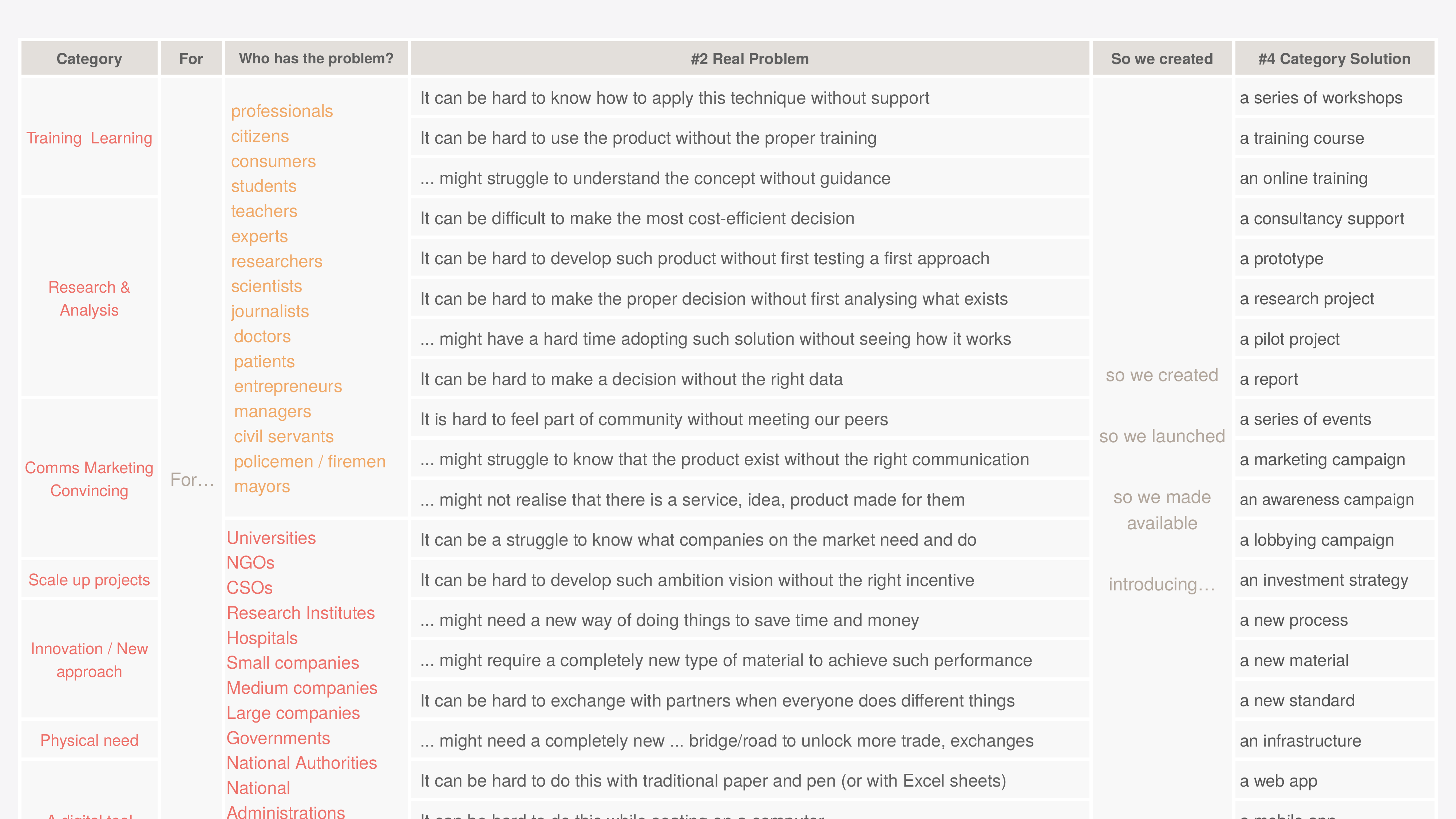

| Category | For | Who has the problem? | #2 Real Problem | So we created | #4 Category Solution |
| --- | --- | --- | --- | --- | --- |
| Training Learning | For… | professionals citizens consumers students teachers experts researchers scientists journalists doctors patients entrepreneurs managers civil servants policemen / firemen mayors | It can be hard to know how to apply this technique without support | so we created so we launched so we made available introducing… | a series of workshops |
|  |  |  | It can be hard to use the product without the proper training |  | a training course |
|  |  |  | ... might struggle to understand the concept without guidance |  | an online training |
| Research & Analysis |  |  | It can be difficult to make the most cost-efficient decision |  | a consultancy support |
|  |  |  | It can be hard to develop such product without first testing a first approach |  | a prototype |
|  |  |  | It can be hard to make the proper decision without first analysing what exists |  | a research project |
|  |  |  | ... might have a hard time adopting such solution without seeing how it works |  | a pilot project |
|  |  |  | It can be hard to make a decision without the right data |  | a report |
| Comms Marketing Convincing |  |  | It is hard to feel part of community without meeting our peers |  | a series of events |
|  |  |  | ... might struggle to know that the product exist without the right communication |  | a marketing campaign |
|  |  |  | ... might not realise that there is a service, idea, product made for them |  | an awareness campaign |
|  |  | Universities NGOs CSOs Research Institutes Hospitals Small companies Medium companies Large companies Governments National Authorities National Administrations Villages | It can be a struggle to know what companies on the market need and do |  | a lobbying campaign |
| Scale up projects |  |  | It can be hard to develop such ambition vision without the right incentive |  | an investment strategy |
| Innovation / New approach |  |  | ... might need a new way of doing things to save time and money |  | a new process |
|  |  |  | ... might require a completely new type of material to achieve such performance |  | a new material |
|  |  |  | It can be hard to exchange with partners when everyone does different things |  | a new standard |
| Physical need |  |  | ... might need a completely new ... bridge/road to unlock more trade, exchanges |  | an infrastructure |
| A digital tool |  |  | It can be hard to do this with traditional paper and pen (or with Excel sheets) |  | a web app |
|  |  |  | It can be hard to do this while seating on a computer |  | a mobile app |
|  |  |  | It can be hard to exchange and connect partners without the right place to meet |  | a digital platform |